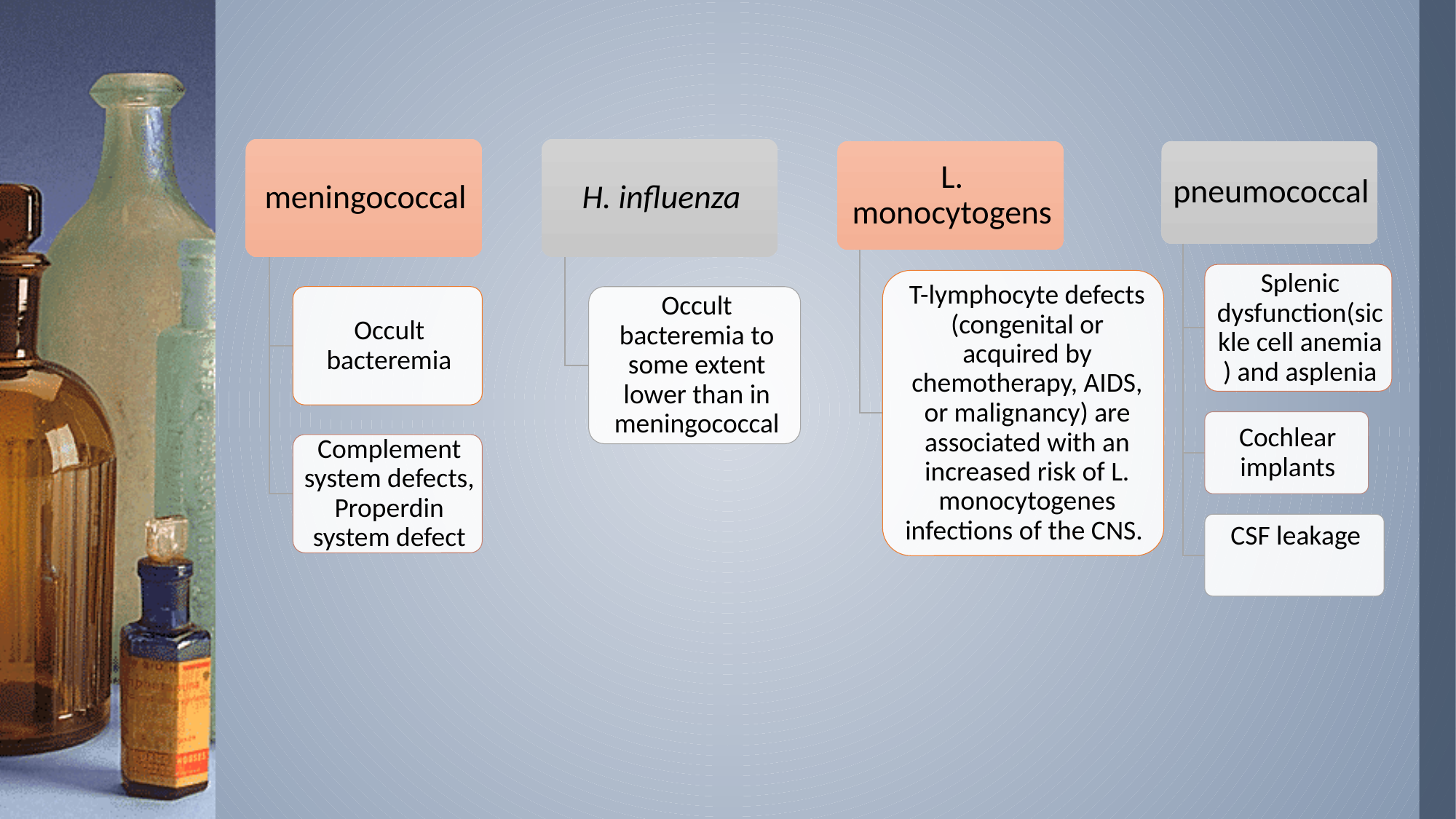

meningococcal
Occult bacteremia
Complement system defects, Properdin system defect
H. influenza
Occult bacteremia to some extent lower than in meningococcal
L. monocytogens
T-lymphocyte defects (congenital or acquired by chemotherapy, AIDS, or malignancy) are associated with an increased risk of L. monocytogenes infections of the CNS.
pneumococcal
Splenic dysfunction(sickle cell anemia ) and asplenia
Cochlear implants
CSF leakage